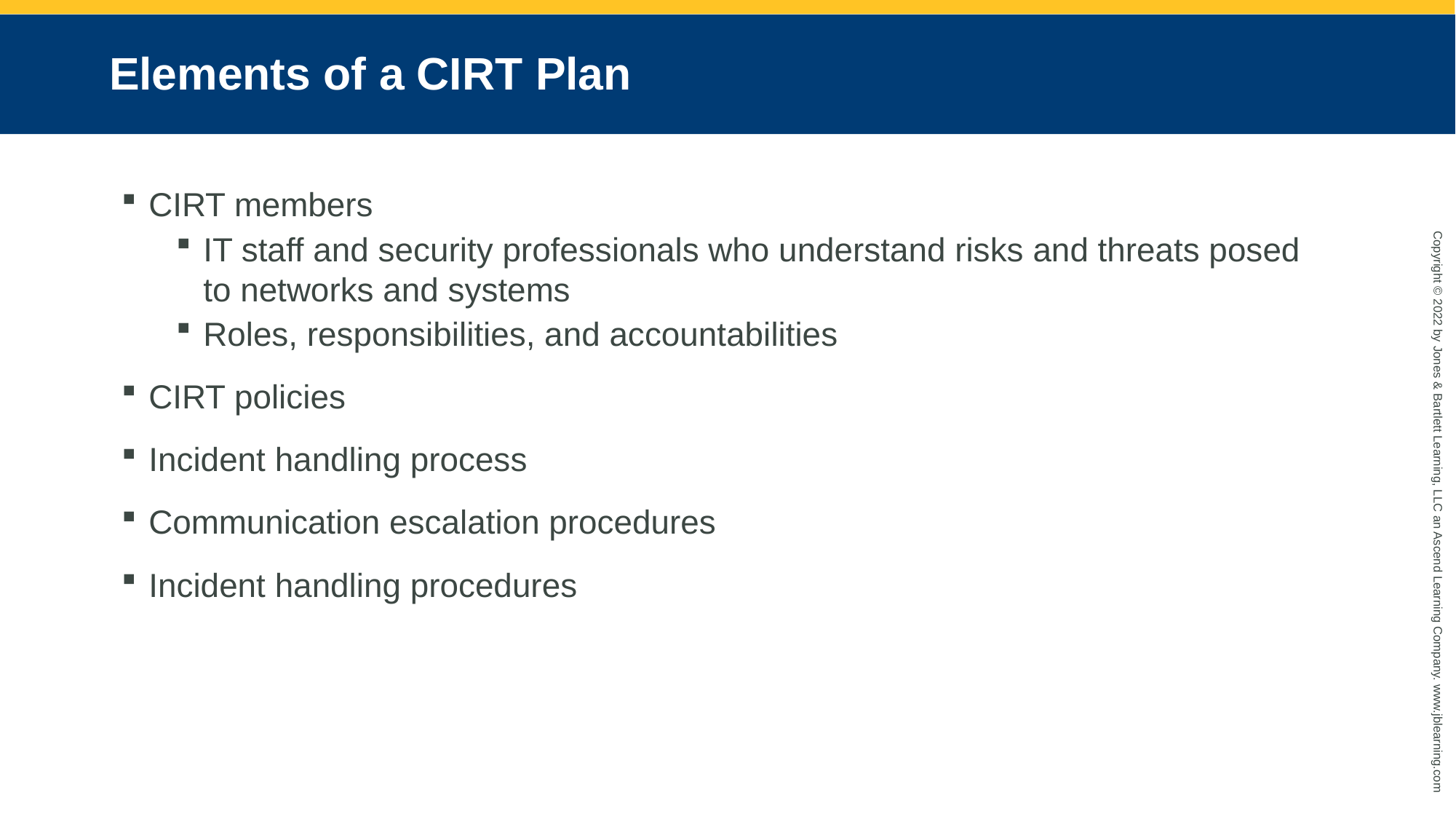

# Elements of a CIRT Plan
CIRT members
IT staff and security professionals who understand risks and threats posed to networks and systems
Roles, responsibilities, and accountabilities
CIRT policies
Incident handling process
Communication escalation procedures
Incident handling procedures